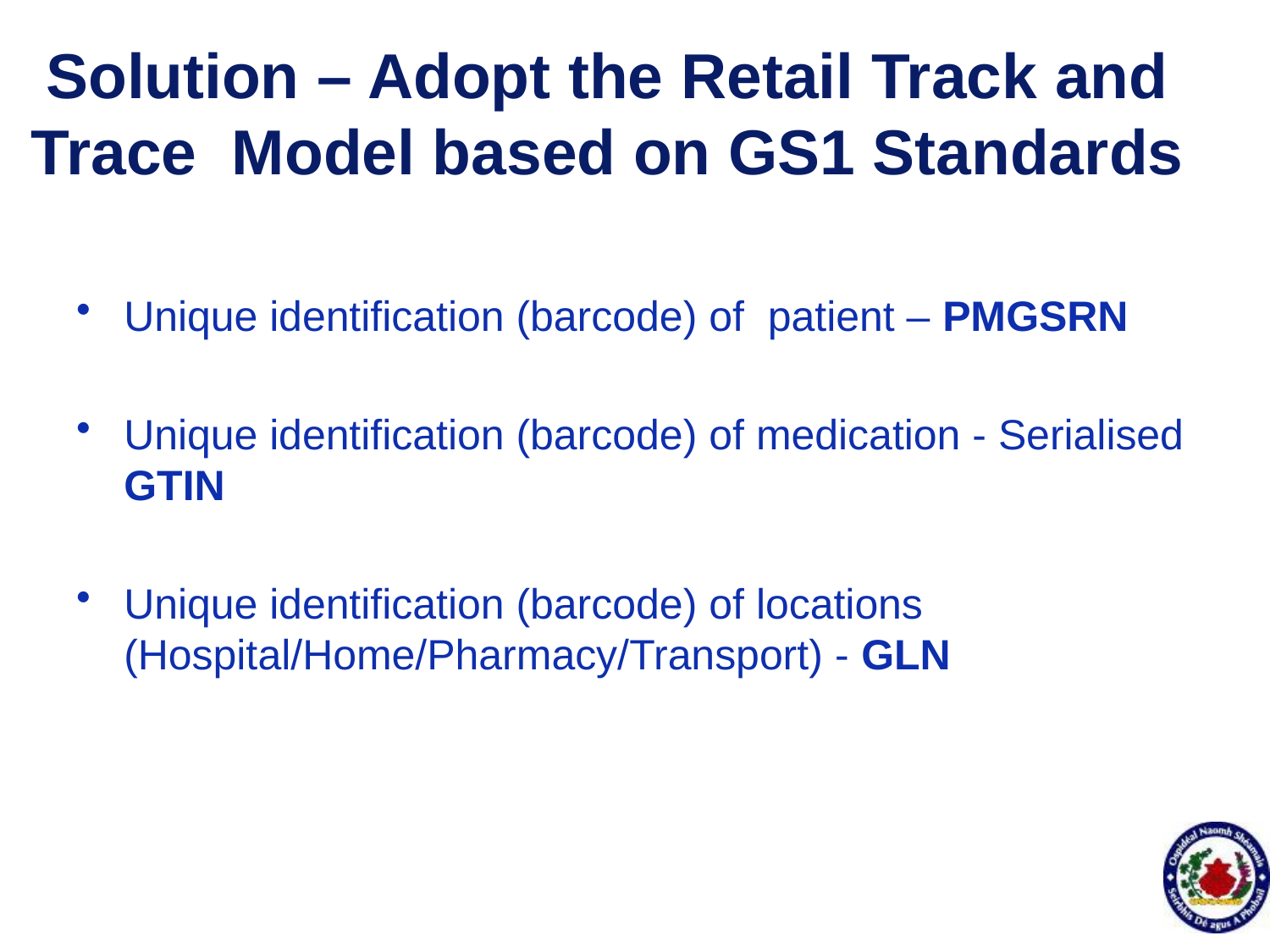

# Solution – Adopt the Retail Track and Trace  Model based on GS1 Standards
Unique identification (barcode) of  patient – PMGSRN

Unique identification (barcode) of medication - Serialised GTIN

Unique identification (barcode) of locations (Hospital/Home/Pharmacy/Transport) - GLN